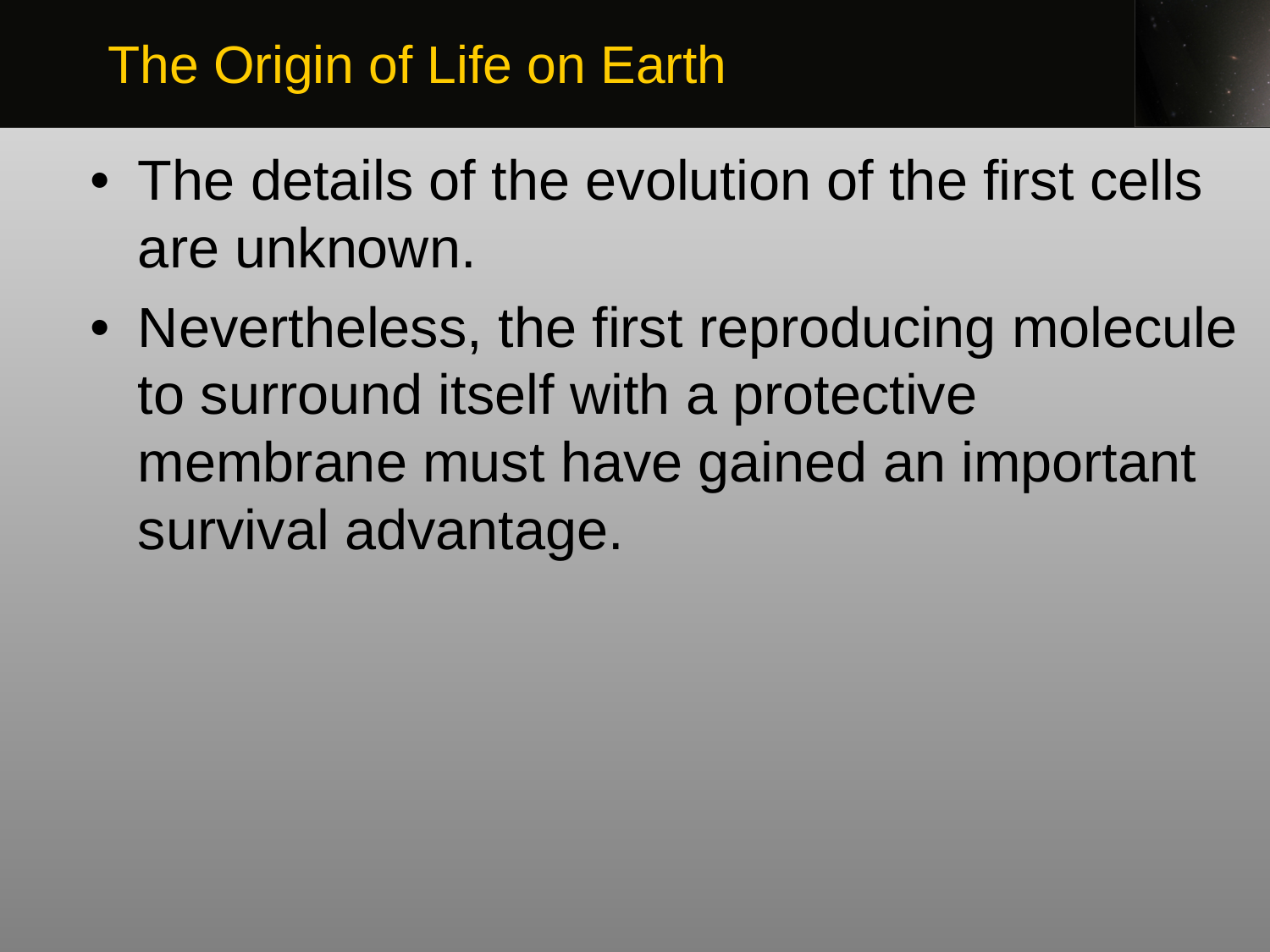

The Origin of Life on Earth
The details of the evolution of the first cells are unknown.
Nevertheless, the first reproducing molecule to surround itself with a protective membrane must have gained an important survival advantage.